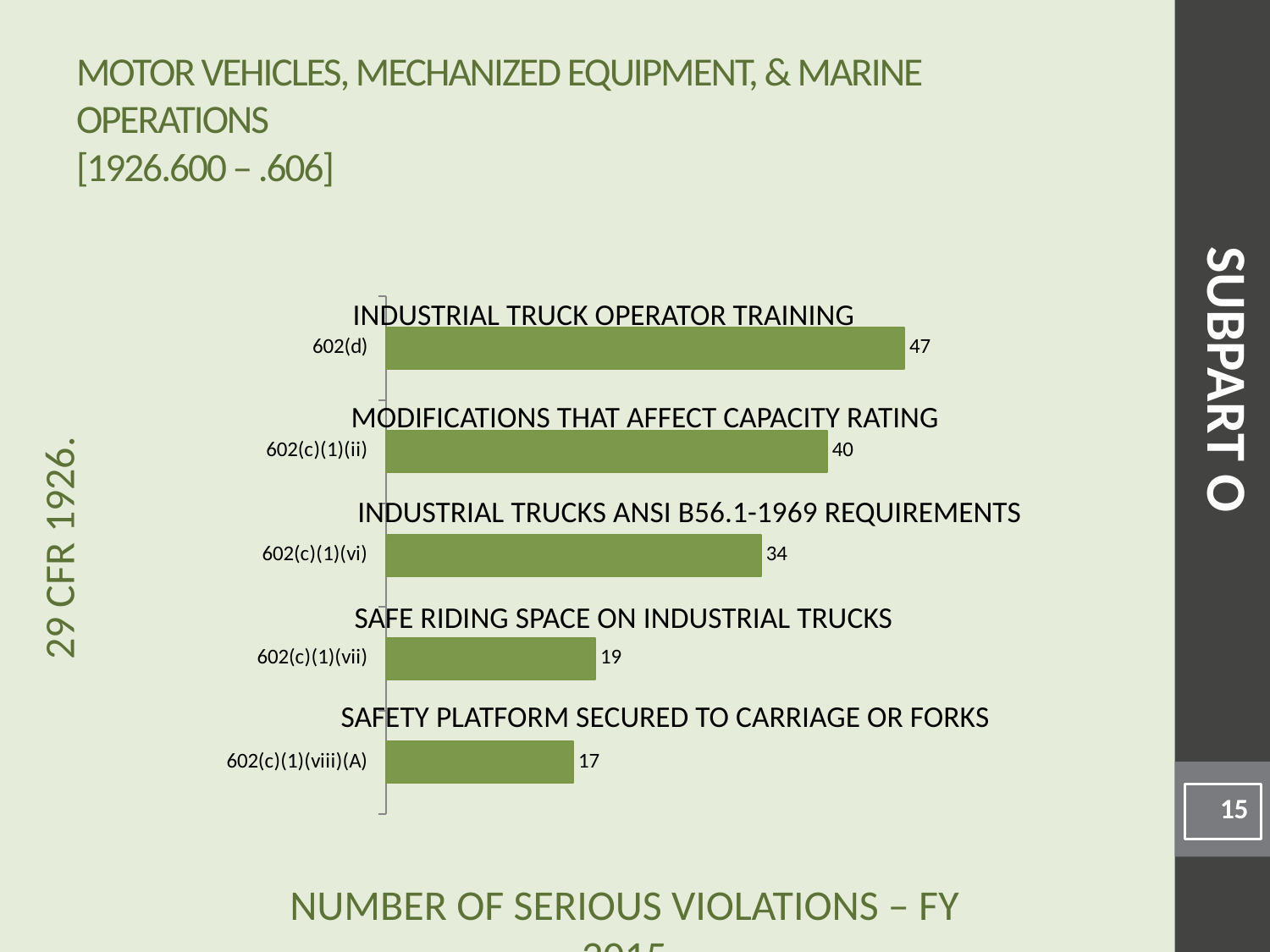

# Motor Vehicles, Mechanized Equipment, & Marine Operations [1926.600 – .606]

### Chart

| Category |  |
|---|---|
| 602(c)(1)(viii)(A)  | 17.0 |
| 602(c)(1)(vii)  | 19.0 |
| 602(c)(1)(vi)  | 34.0 |
| 602(c)(1)(ii)  | 40.0 |
| 602(d)  | 47.0 |
Industrial Truck Operator Training
SUBPART O
Modifications that Affect Capacity Rating
Industrial Trucks ANSI B56.1-1969 Requirements
Safe Riding Space on Industrial Trucks
Safety Platform Secured to Carriage or Forks
15